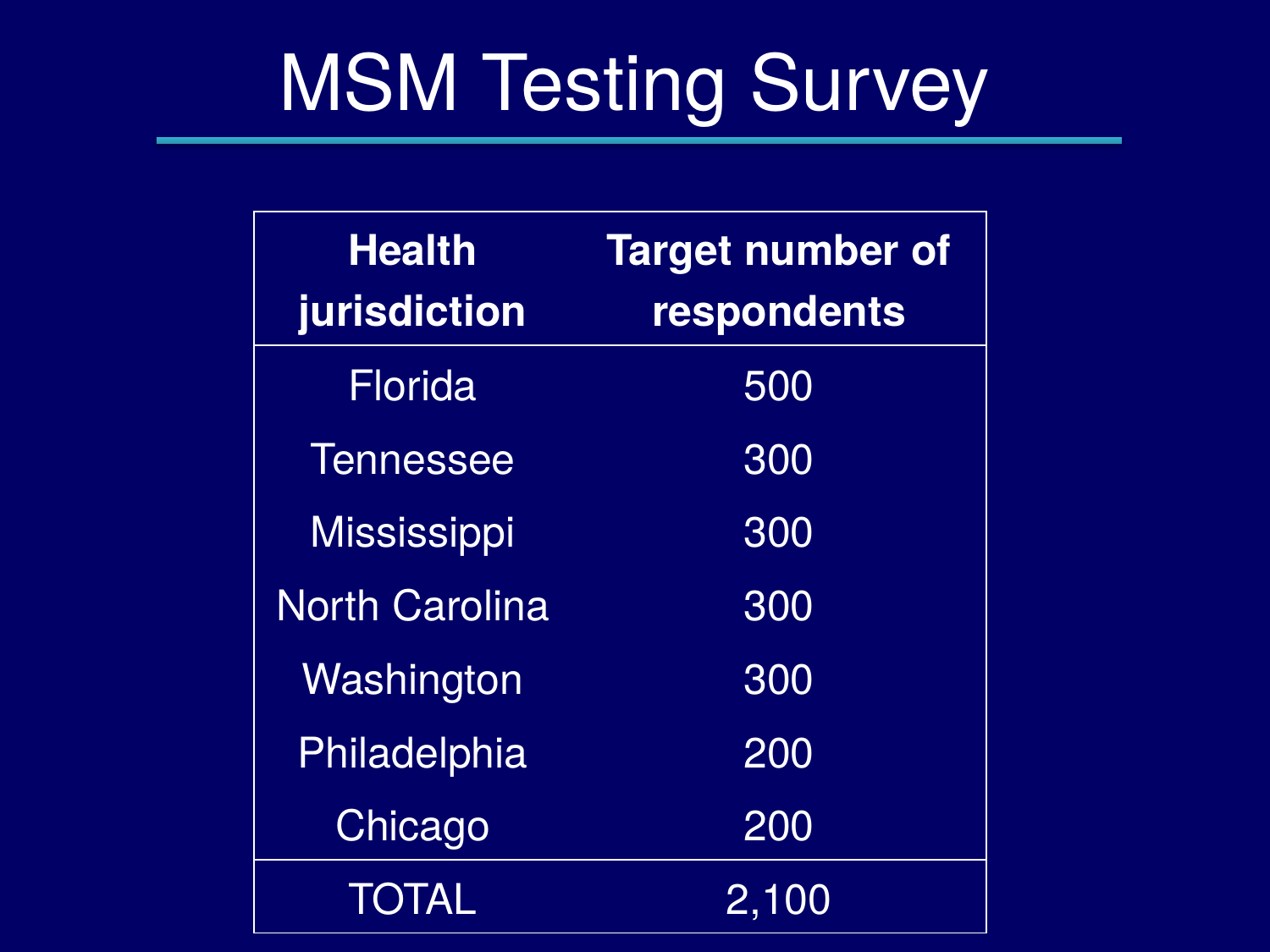

# MSM Testing Survey

| Health jurisdiction | Target number of respondents |
| --- | --- |
| Florida | 500 |
| Tennessee | 300 |
| Mississippi | 300 |
| North Carolina | 300 |
| Washington | 300 |
| Philadelphia | 200 |
| Chicago | 200 |
| TOTAL | 2,100 |